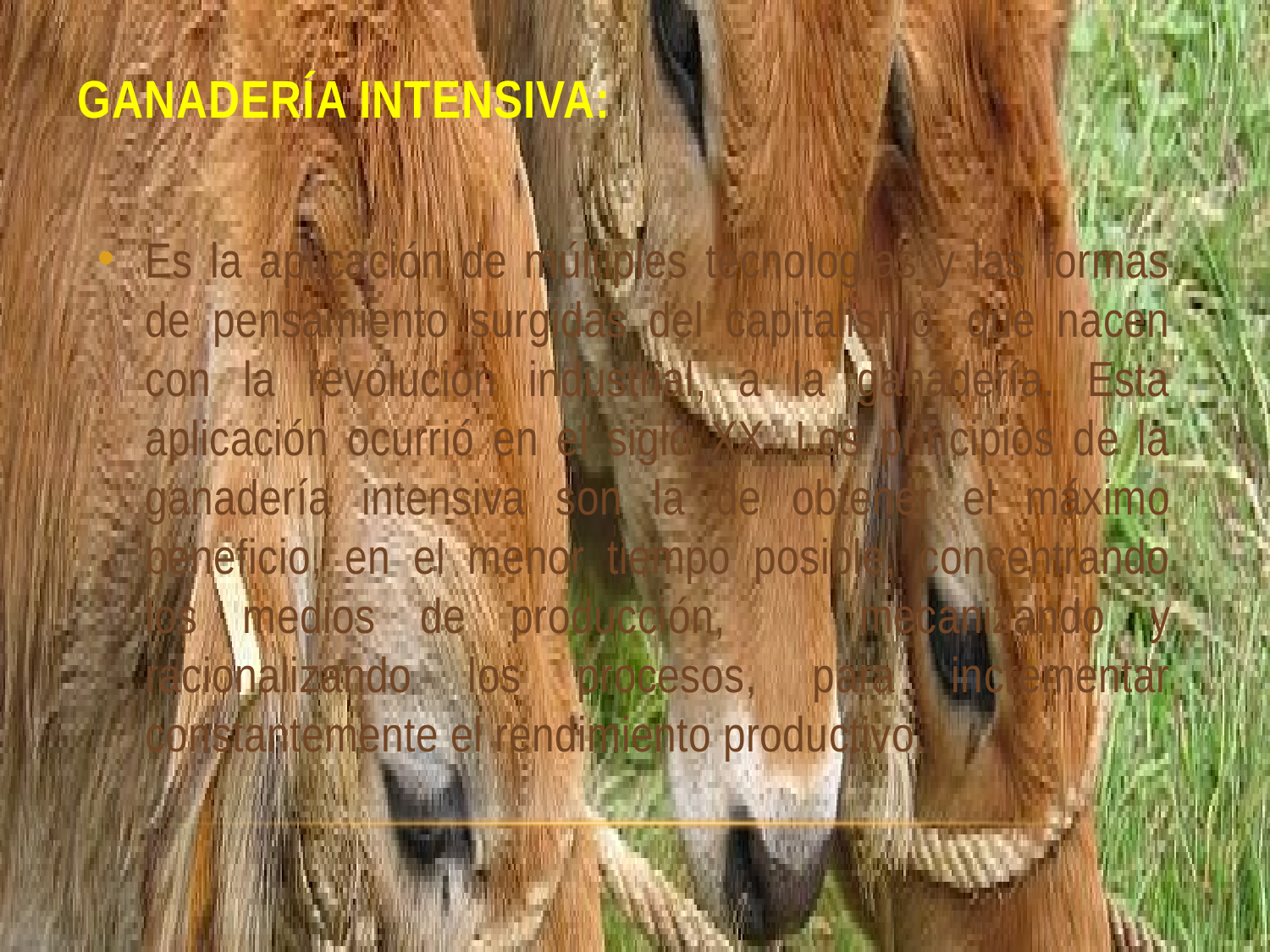

# Ganadería intensiva:
Es la aplicación de múltiples tecnologías y las formas de pensamiento surgidas del capitalismo, que nacen con la revolución industrial, a la ganadería. Esta aplicación ocurrió en el siglo XX. Los principios de la ganadería intensiva son la de obtener el máximo beneficio, en el menor tiempo posible, concentrando los medios de producción,   mecanizando y racionalizando los procesos, para incrementar constantemente el rendimiento productivo.